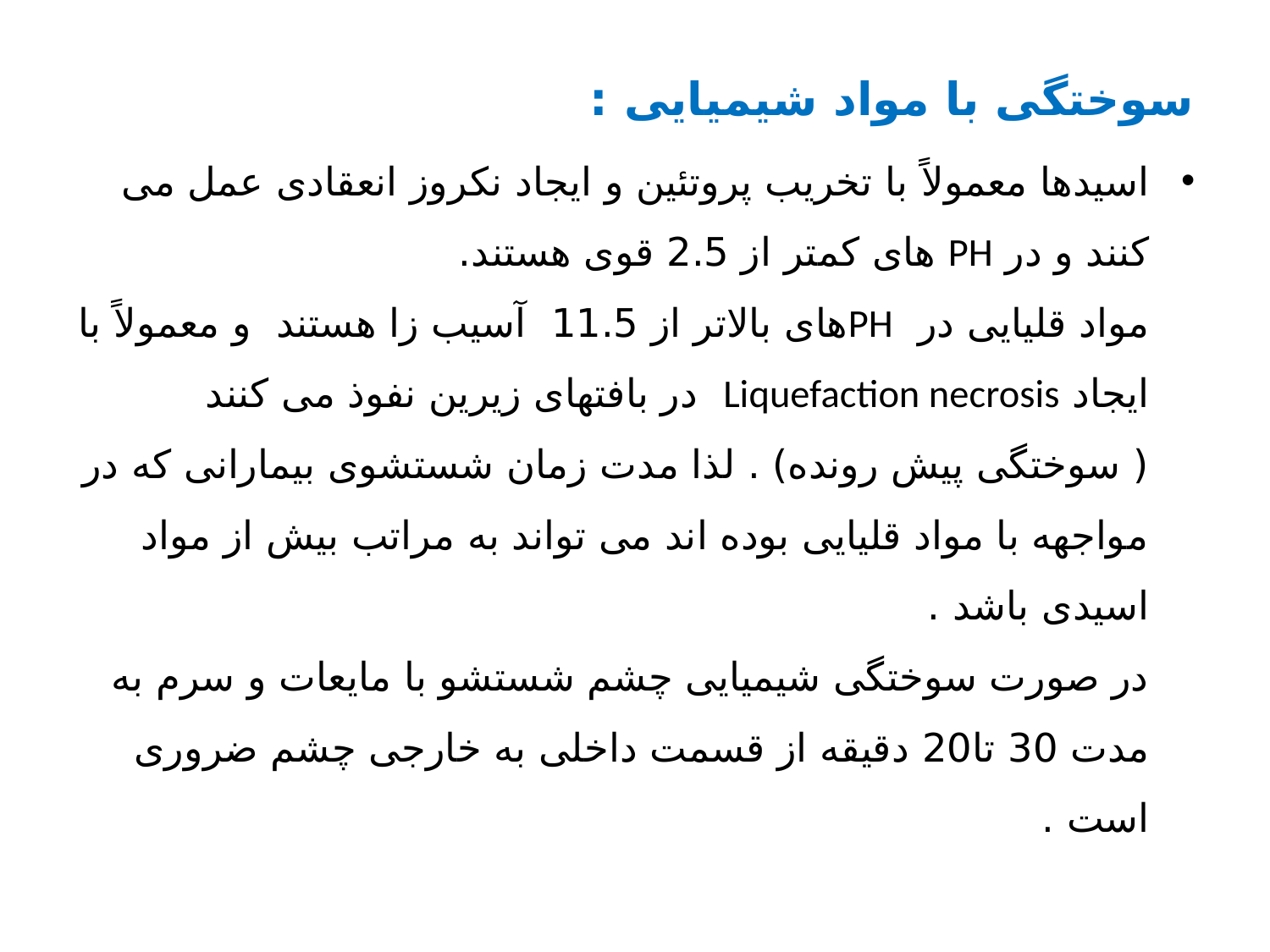

سوختگی با مواد شیمیایی :
اسیدها معمولاً با تخریب پروتئین و ایجاد نکروز انعقادی عمل می کنند و در PH های کمتر از 2.5 قوی هستند.
مواد قلیایی در  PHهای بالاتر از 11.5  آسیب زا هستند  و معمولاً با ایجاد Liquefaction necrosis  در بافتهای زیرین نفوذ می کنند ( سوختگی پیش رونده) . لذا مدت زمان شستشوی بیمارانی که در مواجهه با مواد قلیایی بوده اند می تواند به مراتب بیش از مواد اسیدی باشد .
در صورت سوختگی شیمیایی چشم شستشو با مایعات و سرم به مدت 30 تا20 دقیقه از قسمت داخلی به خارجی چشم ضروری است .